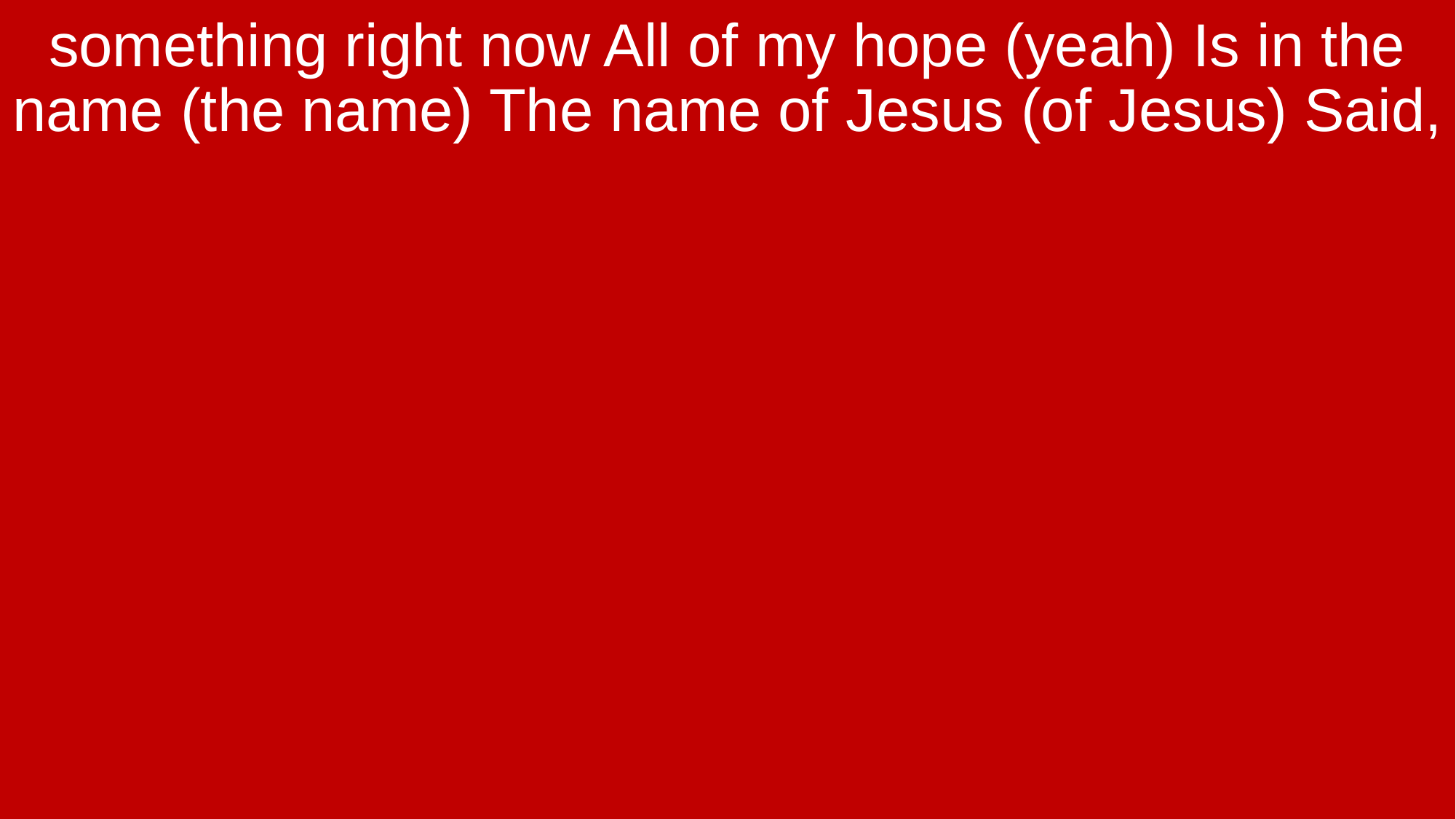

something right now All of my hope (yeah) Is in the name (the name) The name of Jesus (of Jesus) Said,